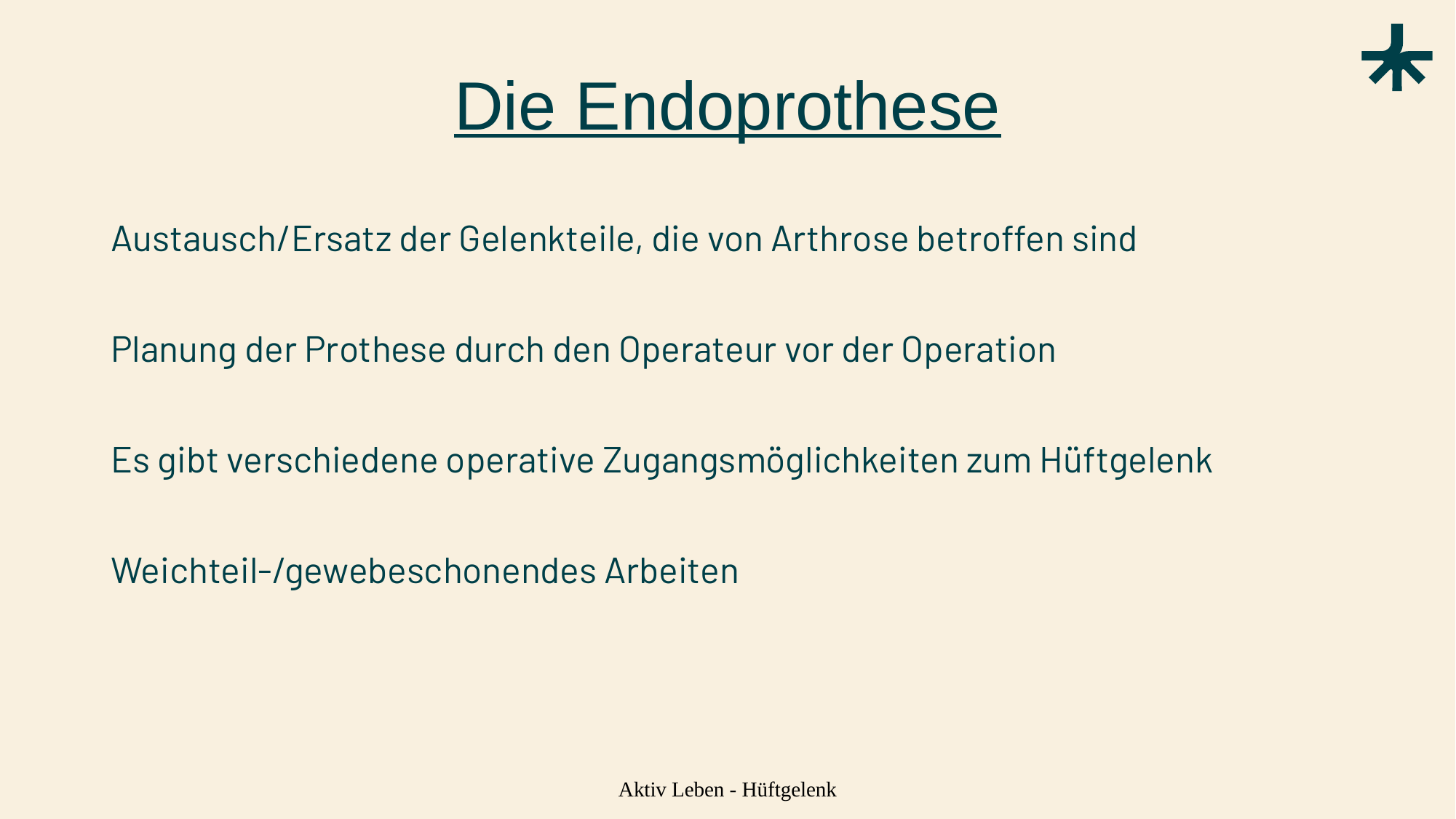

# Die Endoprothese

Austausch/Ersatz der Gelenkteile, die von Arthrose betroffen sind

Planung der Prothese durch den Operateur vor der Operation

Es gibt verschiedene operative Zugangsmöglichkeiten zum Hüftgelenk

Weichteil-/gewebeschonendes Arbeiten
Aktiv Leben - Hüftgelenk